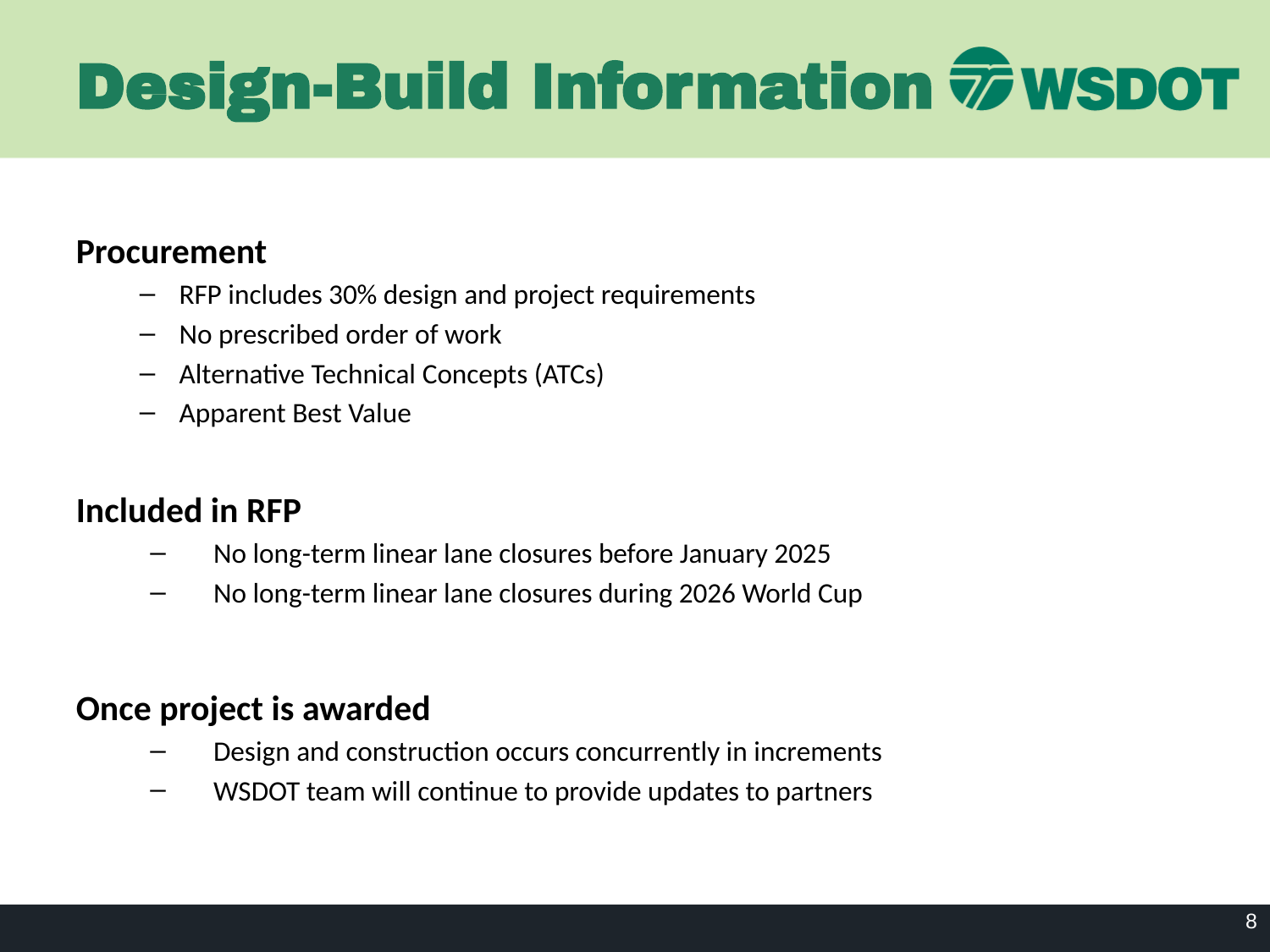

# Design-Build Information
Procurement
RFP includes 30% design and project requirements
No prescribed order of work
Alternative Technical Concepts (ATCs)
Apparent Best Value

Included in RFP
No long-term linear lane closures before January 2025
No long-term linear lane closures during 2026 World Cup

Once project is awarded
Design and construction occurs concurrently in increments
WSDOT team will continue to provide updates to partners

8